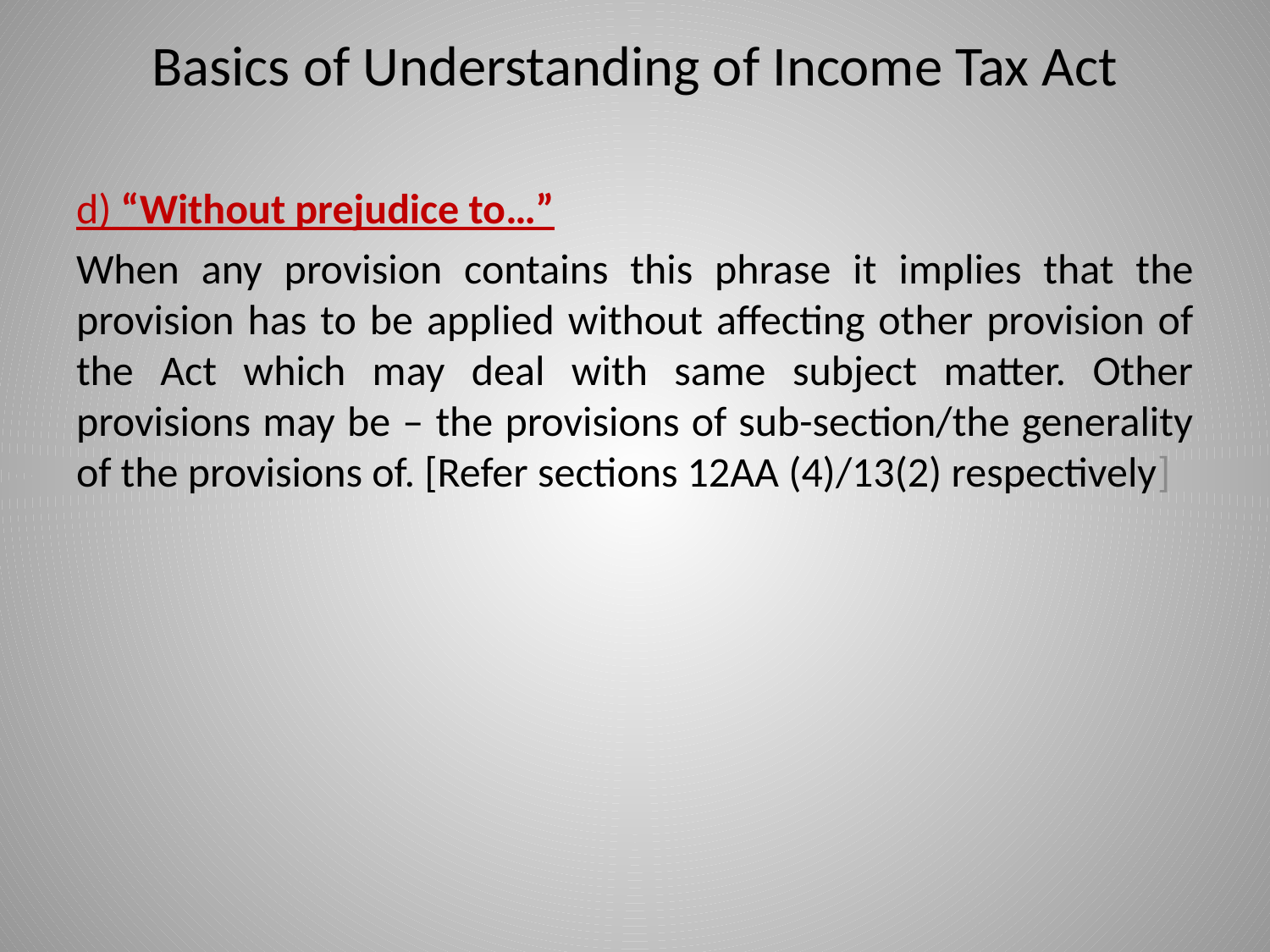

# Basics of Understanding of Income Tax Act

d) “Without prejudice to…”
When any provision contains this phrase it implies that the provision has to be applied without affecting other provision of the Act which may deal with same subject matter. Other provisions may be – the provisions of sub-section/the generality of the provisions of. [Refer sections 12AA (4)/13(2) respectively]